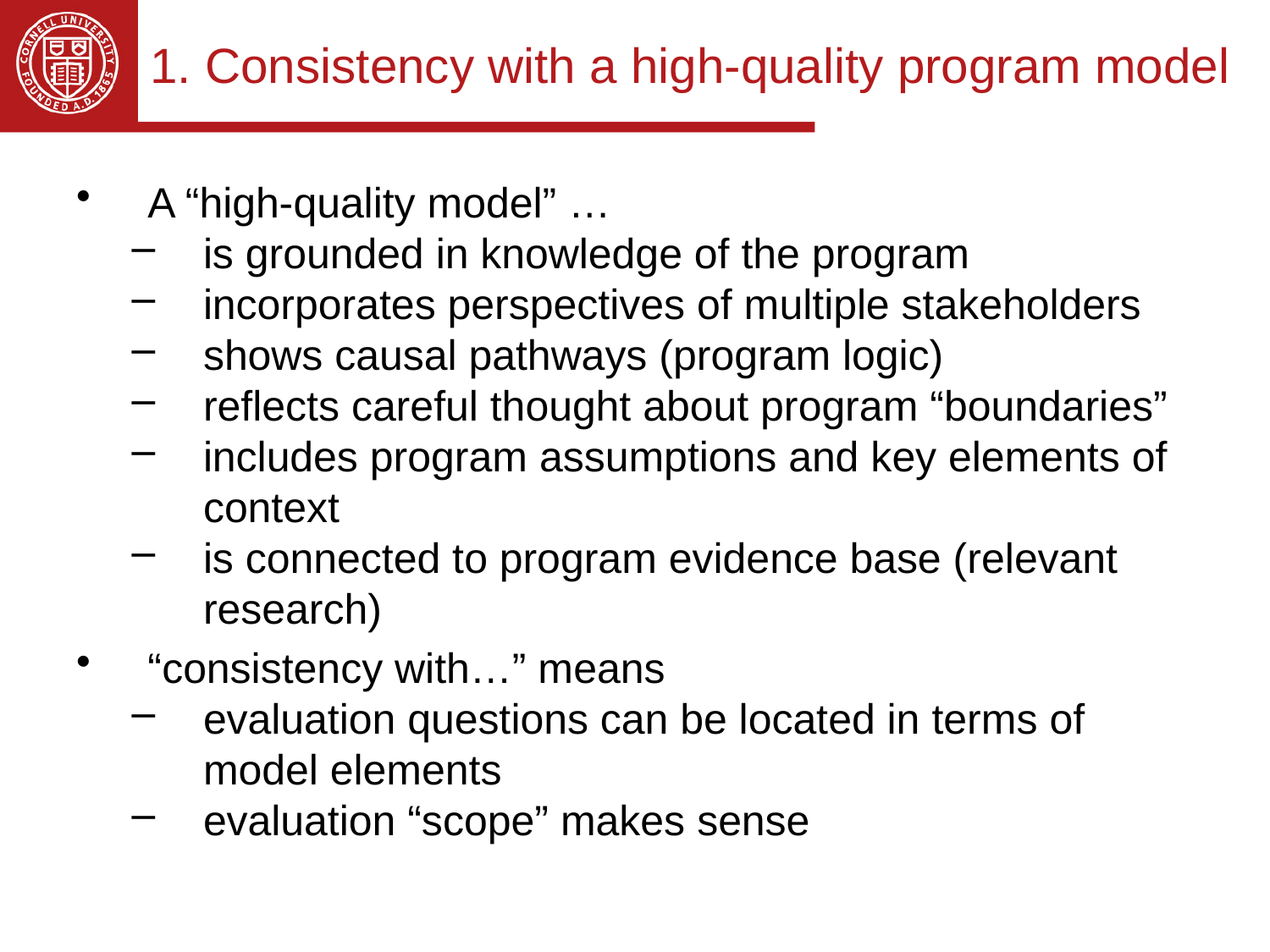

# 1. Consistency with a high-quality program model
A “high-quality model” …
is grounded in knowledge of the program
incorporates perspectives of multiple stakeholders
shows causal pathways (program logic)
reflects careful thought about program “boundaries”
includes program assumptions and key elements of context
is connected to program evidence base (relevant research)
“consistency with…” means
evaluation questions can be located in terms of model elements
evaluation “scope” makes sense